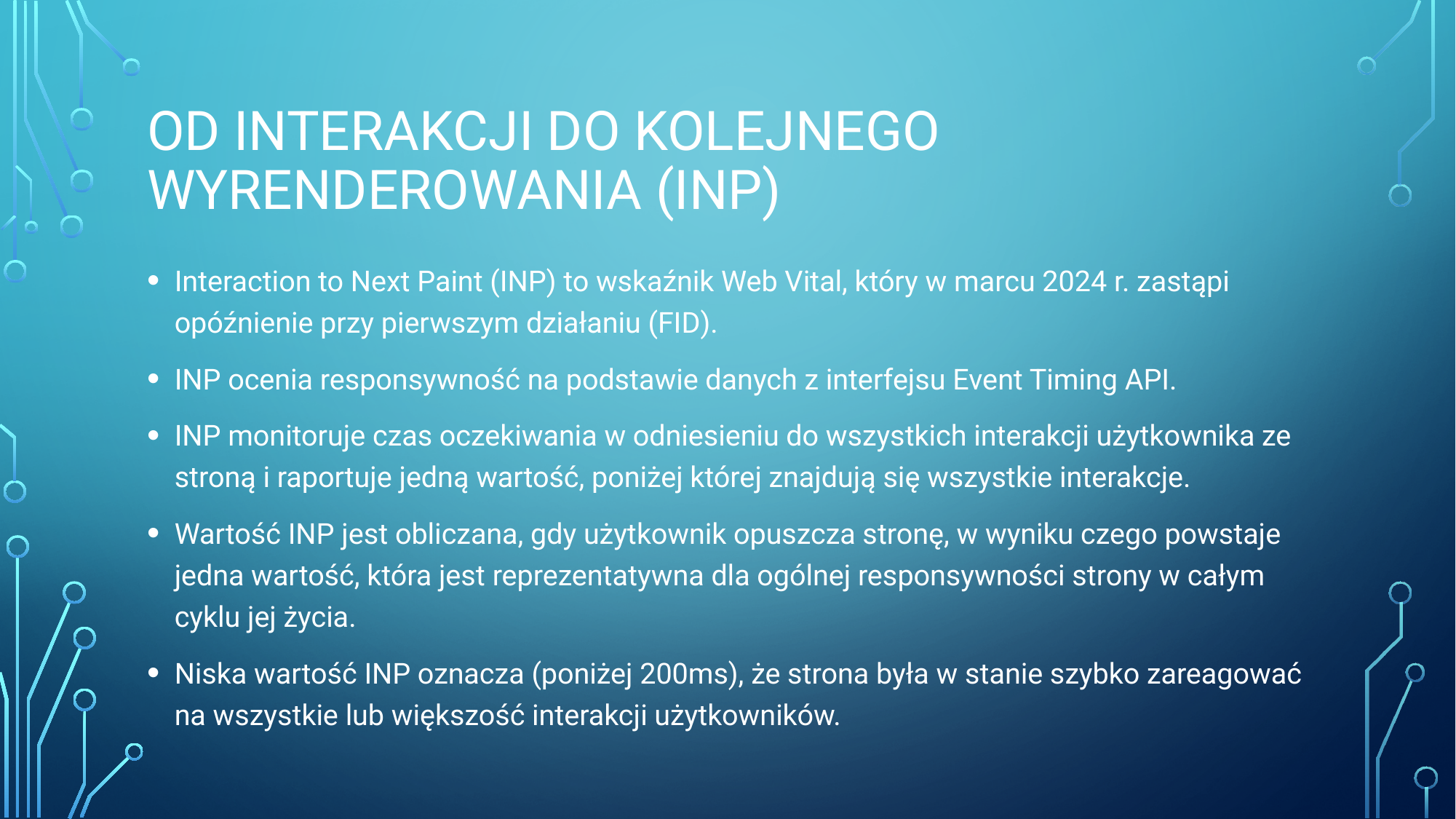

# Od interakcji do kolejnego wyrenderowania (INP)
Interaction to Next Paint (INP) to wskaźnik Web Vital, który w marcu 2024 r. zastąpi opóźnienie przy pierwszym działaniu (FID).
INP ocenia responsywność na podstawie danych z interfejsu Event Timing API.
INP monitoruje czas oczekiwania w odniesieniu do wszystkich interakcji użytkownika ze stroną i raportuje jedną wartość, poniżej której znajdują się wszystkie interakcje.
Wartość INP jest obliczana, gdy użytkownik opuszcza stronę, w wyniku czego powstaje jedna wartość, która jest reprezentatywna dla ogólnej responsywności strony w całym cyklu jej życia.
Niska wartość INP oznacza (poniżej 200ms), że strona była w stanie szybko zareagować na wszystkie lub większość interakcji użytkowników.